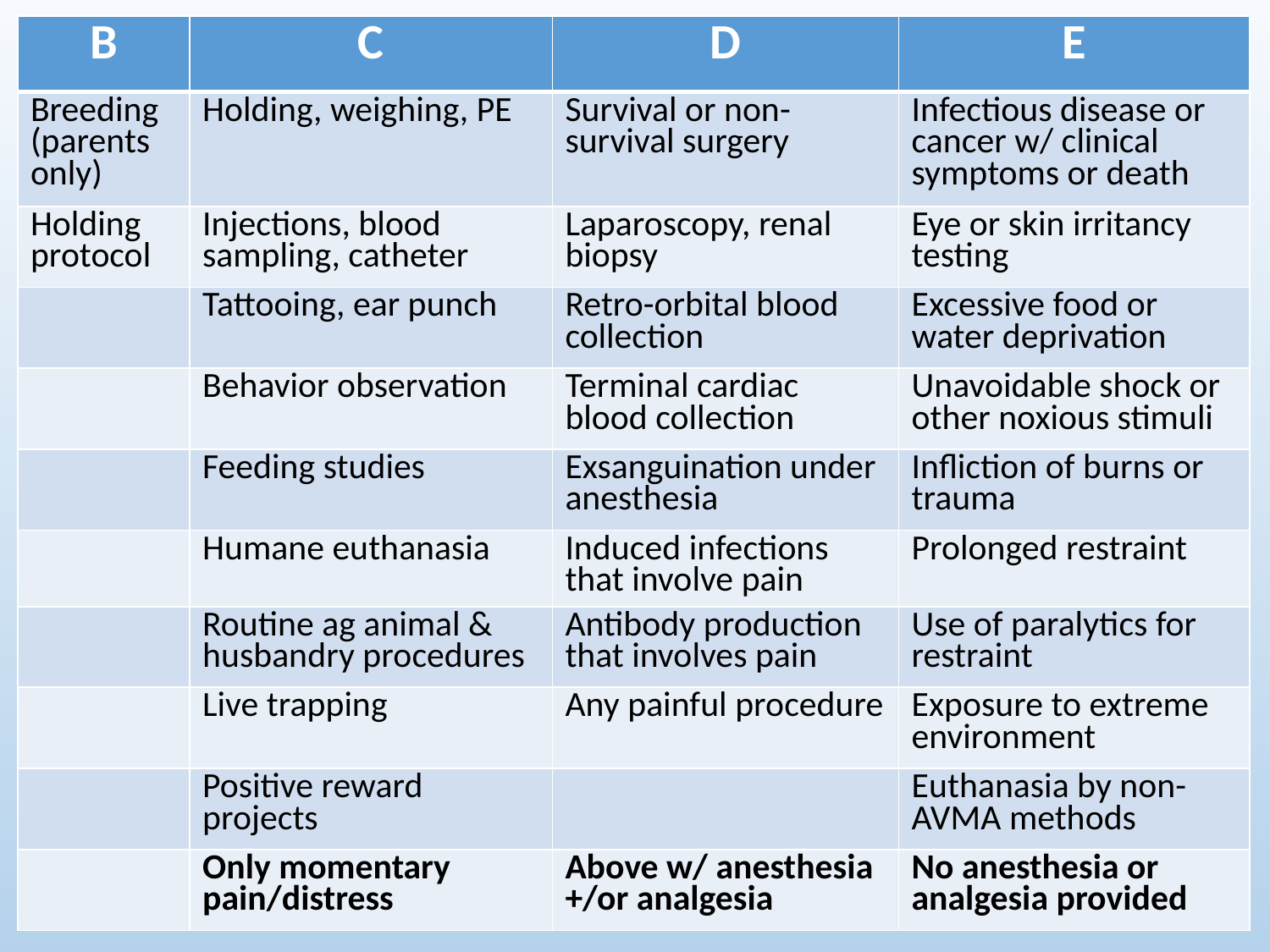

| B | C | D | E |
| --- | --- | --- | --- |
| Breeding (parents only) | Holding, weighing, PE | Survival or non-survival surgery | Infectious disease or cancer w/ clinical symptoms or death |
| Holding protocol | Injections, blood sampling, catheter | Laparoscopy, renal biopsy | Eye or skin irritancy testing |
|  | Tattooing, ear punch | Retro-orbital blood collection | Excessive food or water deprivation |
|  | Behavior observation | Terminal cardiac blood collection | Unavoidable shock or other noxious stimuli |
|  | Feeding studies | Exsanguination under anesthesia | Infliction of burns or trauma |
|  | Humane euthanasia | Induced infections that involve pain | Prolonged restraint |
|  | Routine ag animal & husbandry procedures | Antibody production that involves pain | Use of paralytics for restraint |
|  | Live trapping | Any painful procedure | Exposure to extreme environment |
|  | Positive reward projects |  | Euthanasia by non-AVMA methods |
|  | Only momentary pain/distress | Above w/ anesthesia +/or analgesia | No anesthesia or analgesia provided |